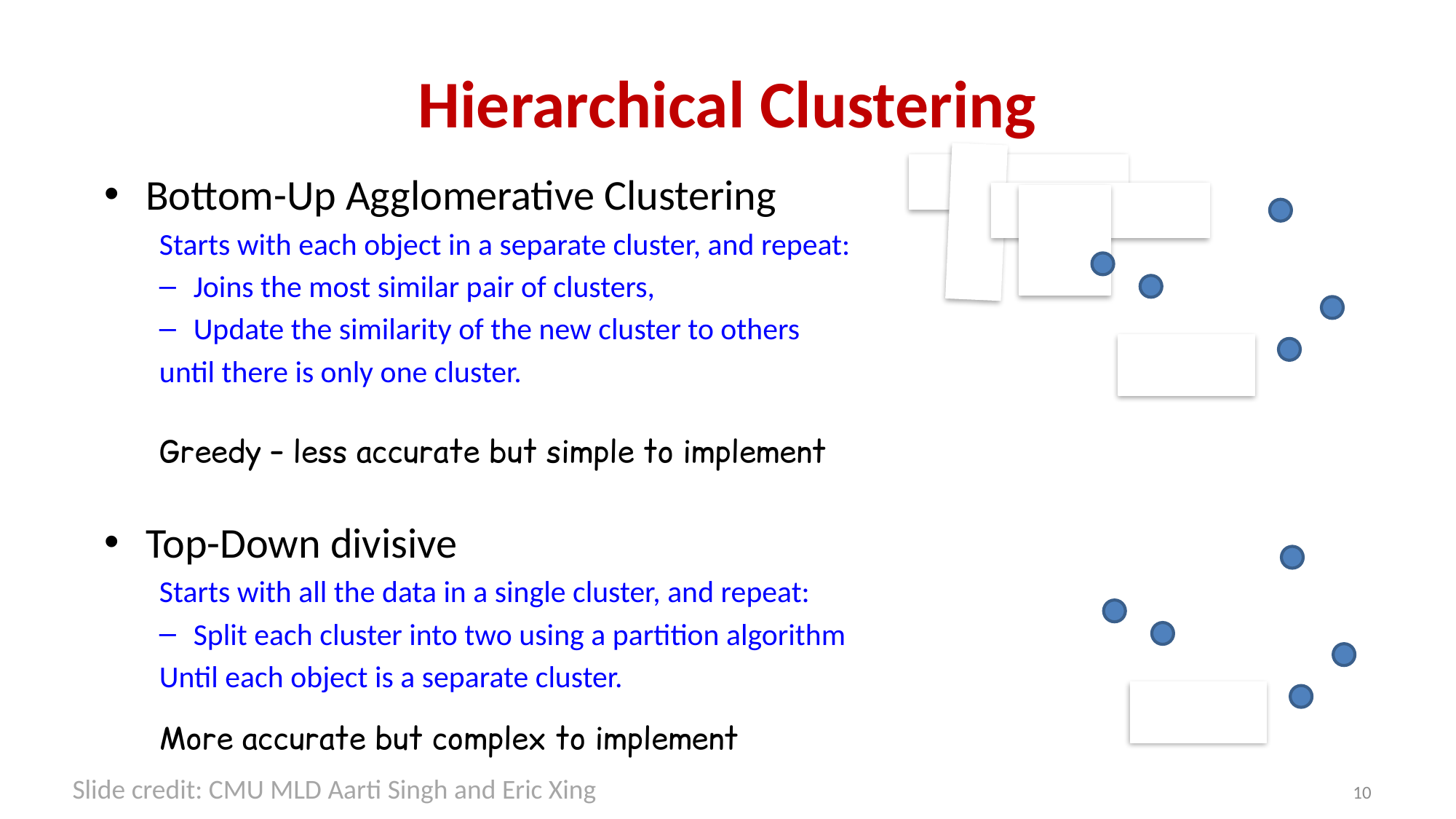

# Hierarchical Clustering

Bottom-Up Agglomerative Clustering
Starts with each object in a separate cluster, and repeat:
Joins the most similar pair of clusters,
Update the similarity of the new cluster to others
until there is only one cluster.

Greedy – less accurate but simple to implement

Top-Down divisive
Starts with all the data in a single cluster, and repeat:
Split each cluster into two using a partition algorithm
Until each object is a separate cluster.

More accurate but complex to implement

10
Slide credit: CMU MLD Aarti Singh and Eric Xing